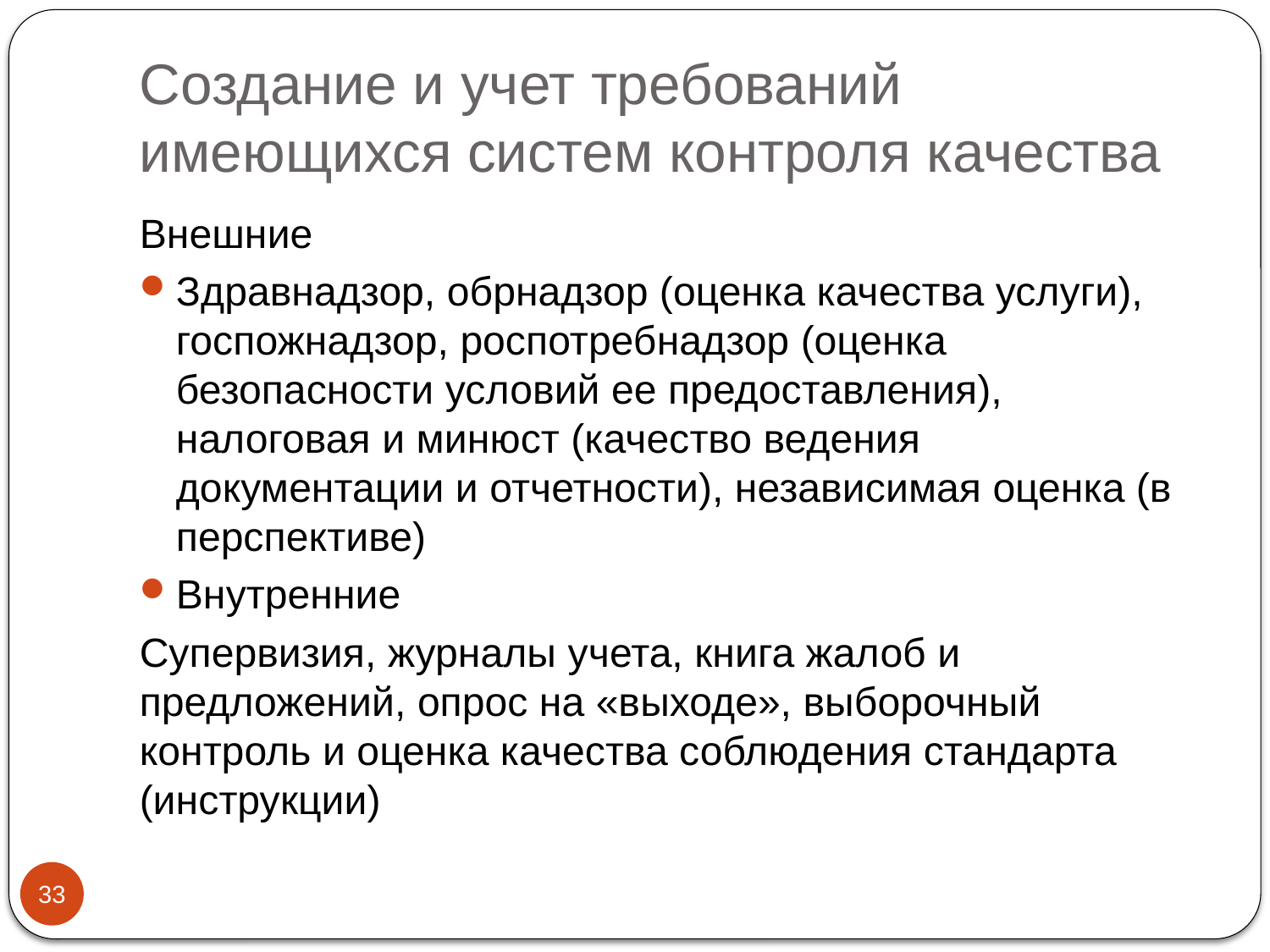

# Создание и учет требований имеющихся систем контроля качества
Внешние
Здравнадзор, обрнадзор (оценка качества услуги), госпожнадзор, роспотребнадзор (оценка безопасности условий ее предоставления), налоговая и минюст (качество ведения документации и отчетности), независимая оценка (в перспективе)
Внутренние
Супервизия, журналы учета, книга жалоб и предложений, опрос на «выходе», выборочный контроль и оценка качества соблюдения стандарта (инструкции)
33